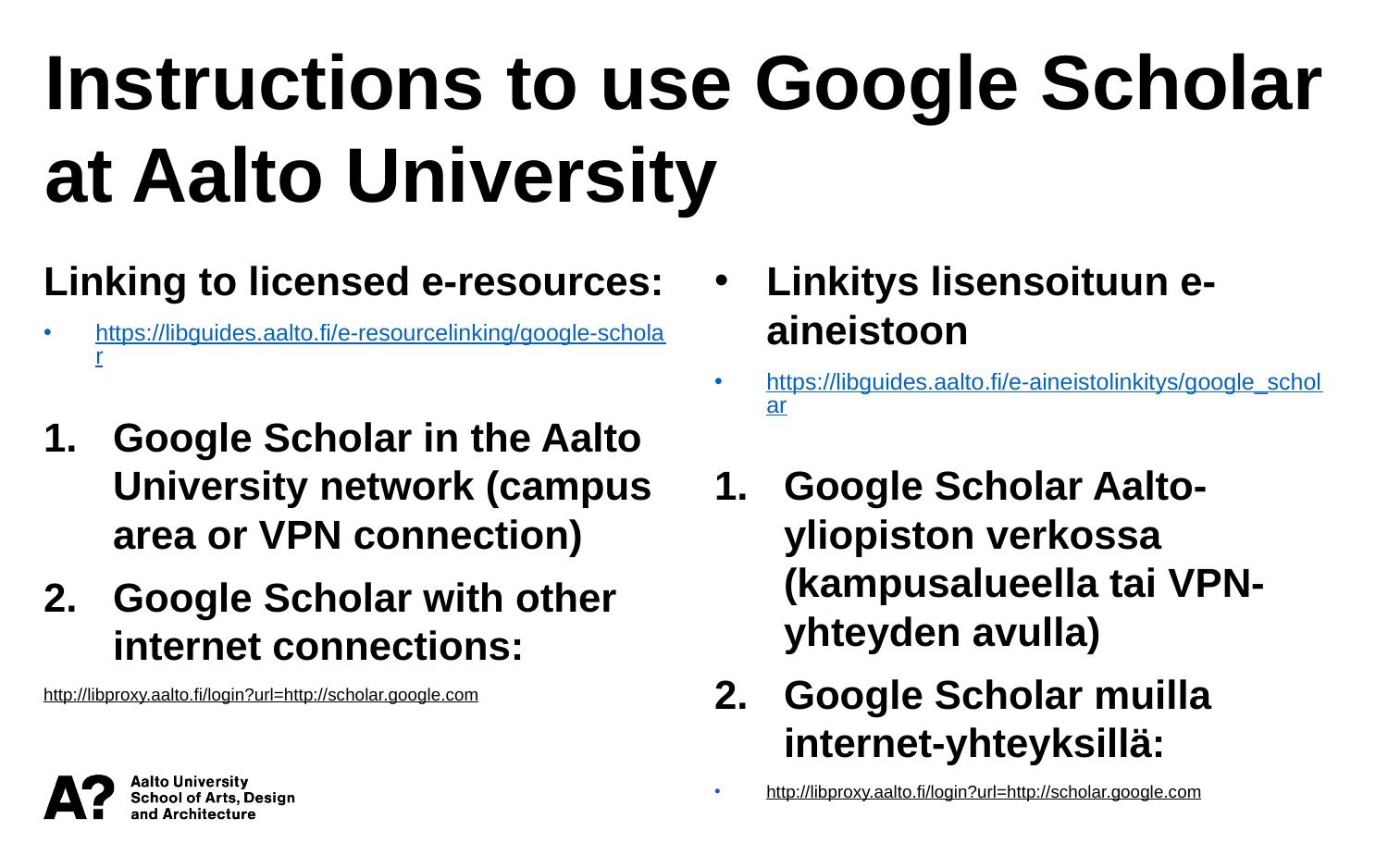

Instructions to use Google Scholar at Aalto University
Linking to licensed e-resources:
https://libguides.aalto.fi/e-resourcelinking/google-scholar
Google Scholar in the Aalto University network (campus area or VPN connection)
Google Scholar with other internet connections:
http://libproxy.aalto.fi/login?url=http://scholar.google.com

Linkitys lisensoituun e-aineistoon
https://libguides.aalto.fi/e-aineistolinkitys/google_scholar
Google Scholar Aalto-yliopiston verkossa (kampusalueella tai VPN-yhteyden avulla)
Google Scholar muilla internet-yhteyksillä:
http://libproxy.aalto.fi/login?url=http://scholar.google.com